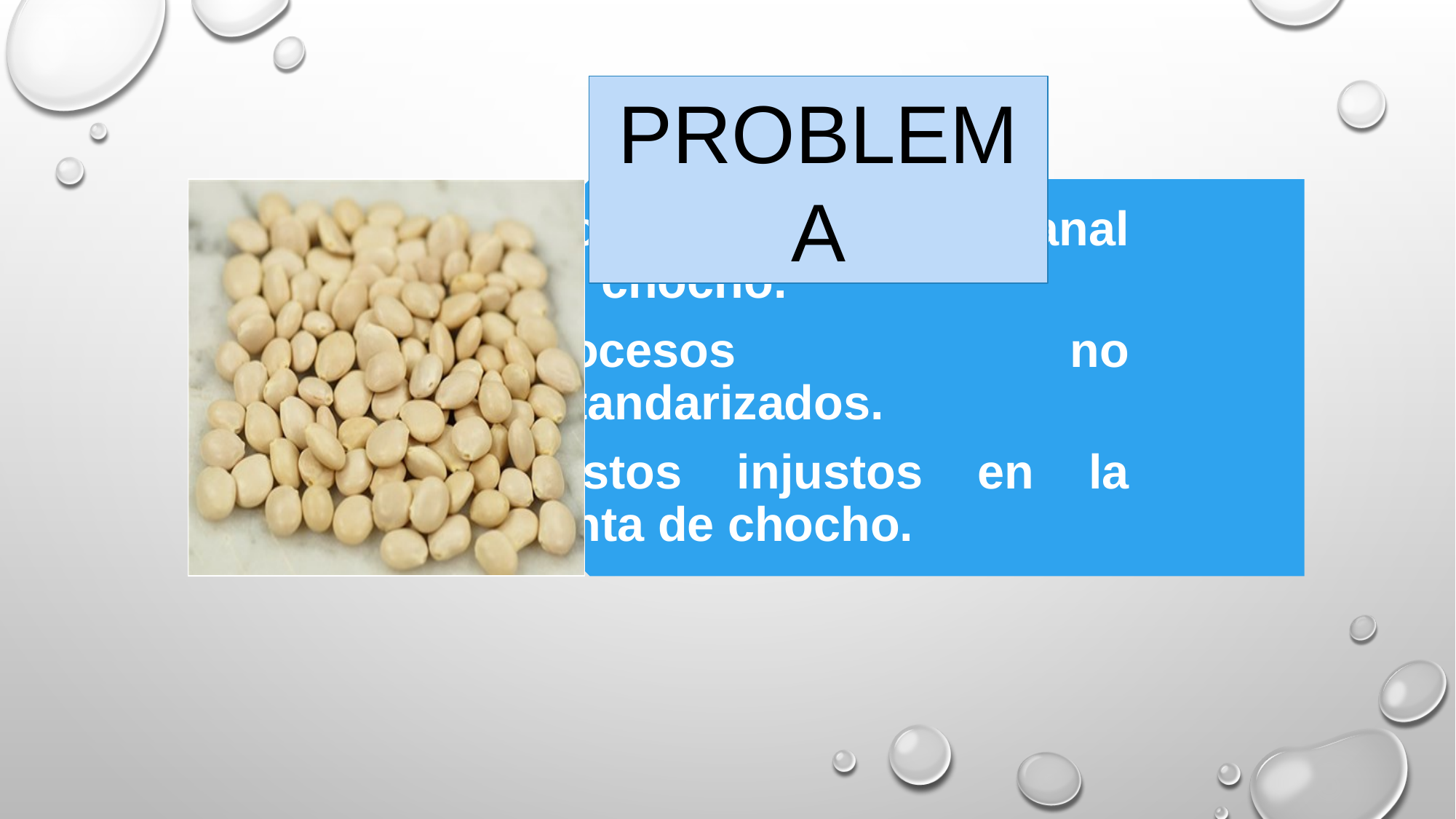

PROBLEMA
Procesamiento artesanal del chocho.
Procesos no estandarizados.
Costos injustos en la venta de chocho.